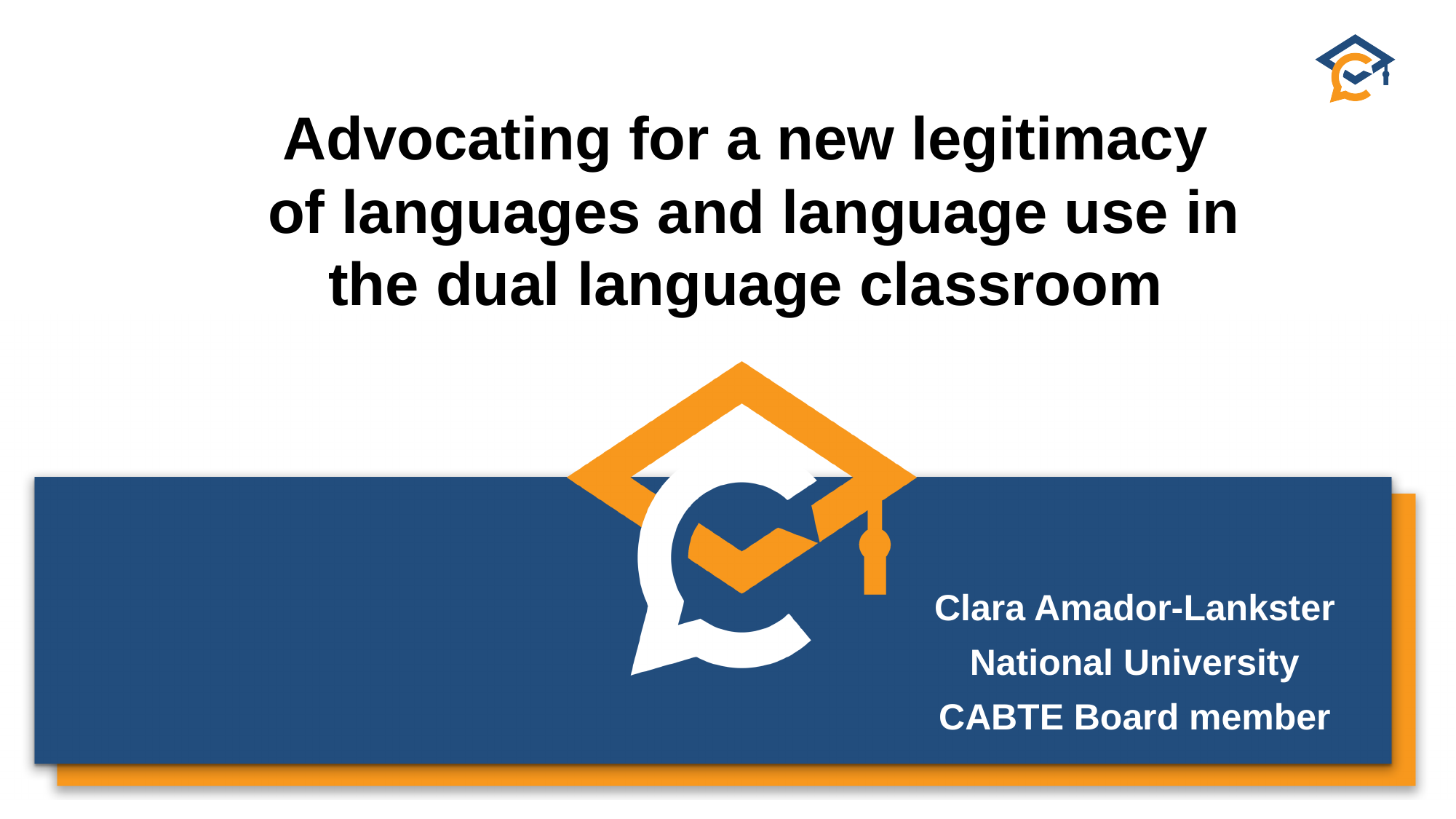

# Advocating for a new legitimacy of languages and language use in the dual language classroom
Clara Amador-Lankster
National University
CABTE Board member